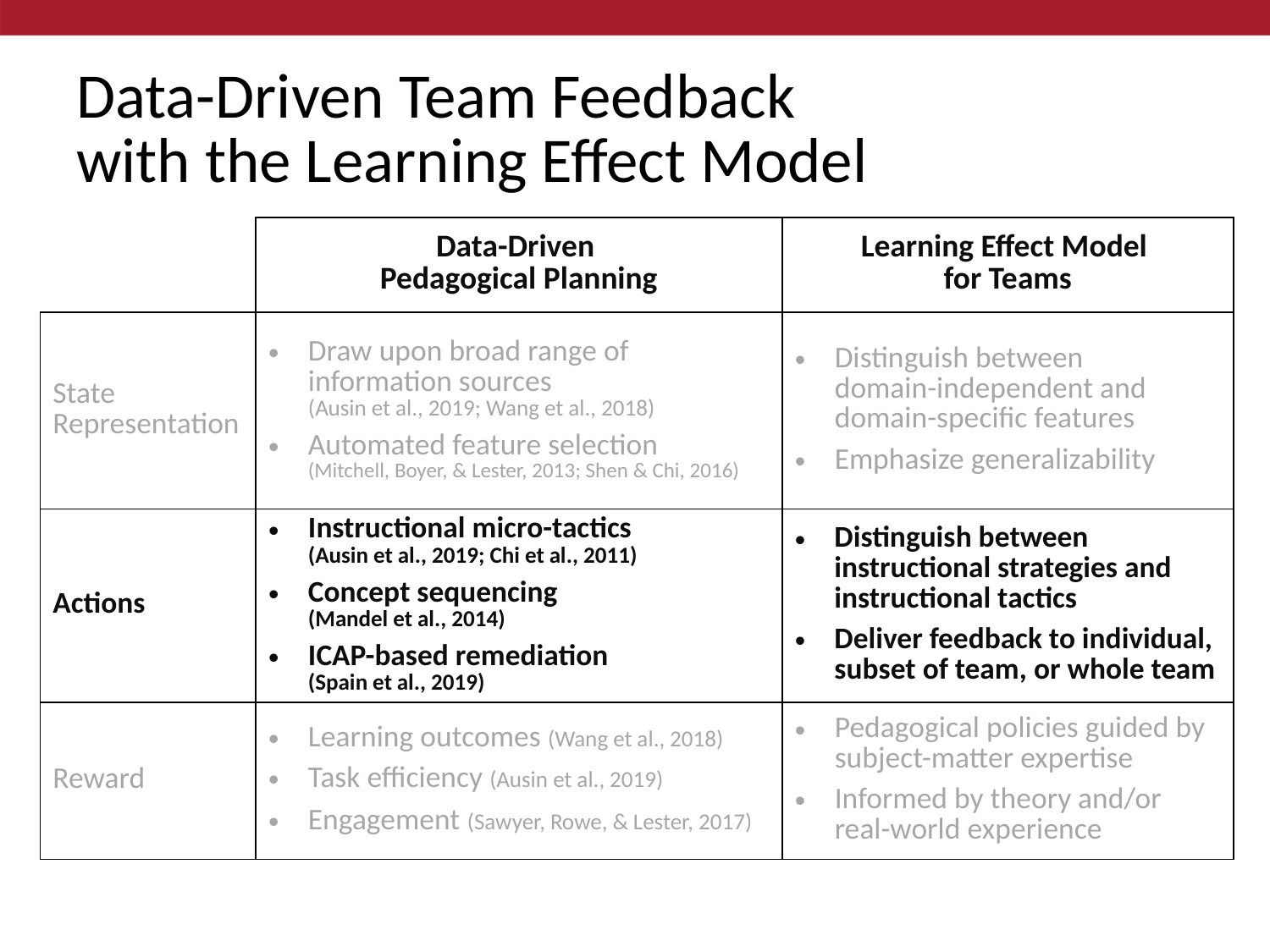

# Data-Driven Team Feedback with the Learning Effect Model
|  | Data-Driven Pedagogical Planning | Learning Effect Model for Teams |
| --- | --- | --- |
| State Representation | Draw upon broad range of information sources (Ausin et al., 2019; Wang et al., 2018) Automated feature selection (Mitchell, Boyer, & Lester, 2013; Shen & Chi, 2016) | Distinguish between domain-independent and domain-specific features Emphasize generalizability |
| Actions | Instructional micro-tactics (Ausin et al., 2019; Chi et al., 2011) Concept sequencing (Mandel et al., 2014) ICAP-based remediation (Spain et al., 2019) | Distinguish between instructional strategies and instructional tactics Deliver feedback to individual, subset of team, or whole team |
| Reward | Learning outcomes (Wang et al., 2018) Task efficiency (Ausin et al., 2019) Engagement (Sawyer, Rowe, & Lester, 2017) | Pedagogical policies guided by subject-matter expertise Informed by theory and/or real-world experience |